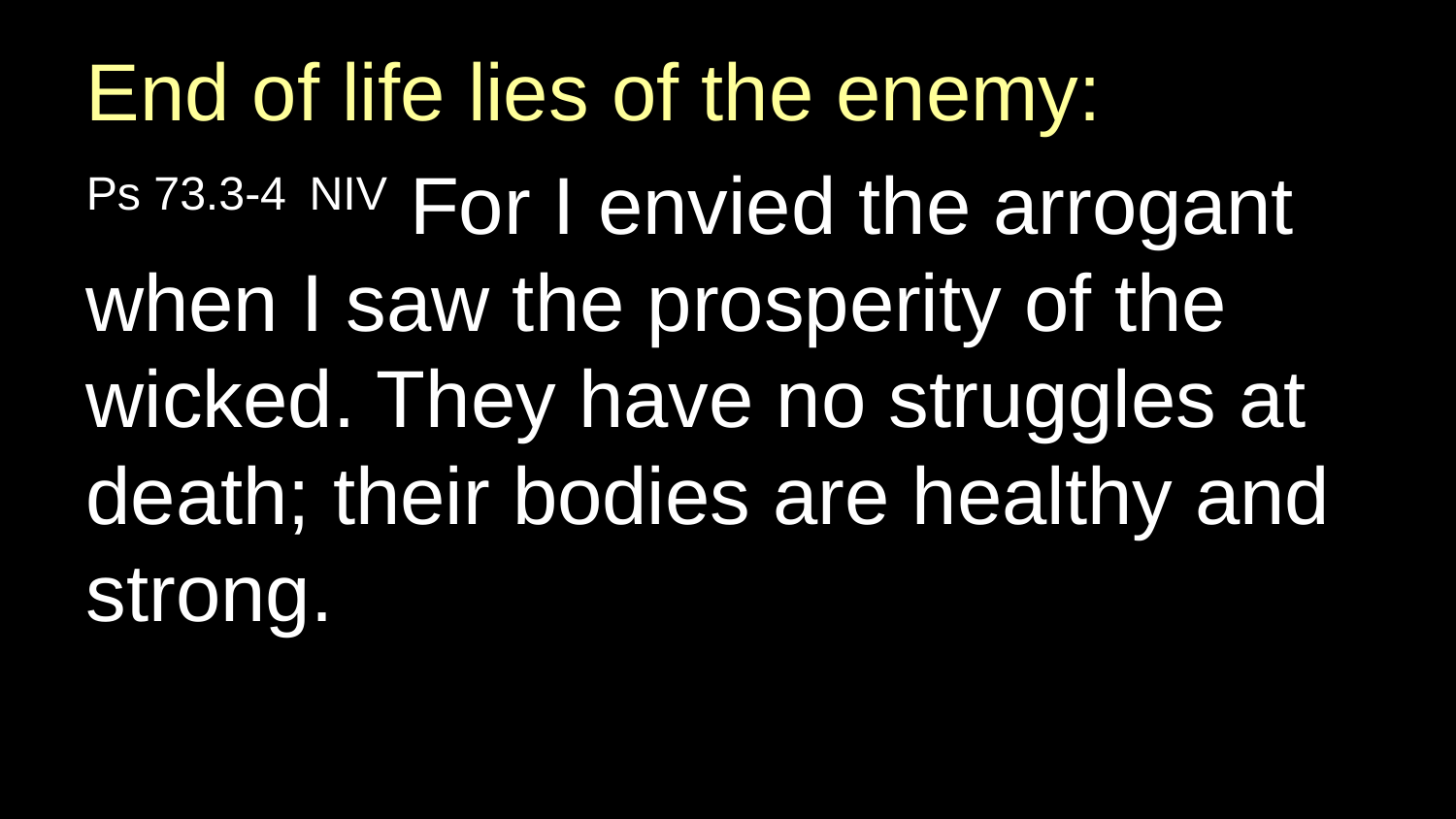

End of life lies of the enemy:
Ps 73.3-4 NIV For I envied the arrogant when I saw the prosperity of the wicked. They have no struggles at death; their bodies are healthy and strong.